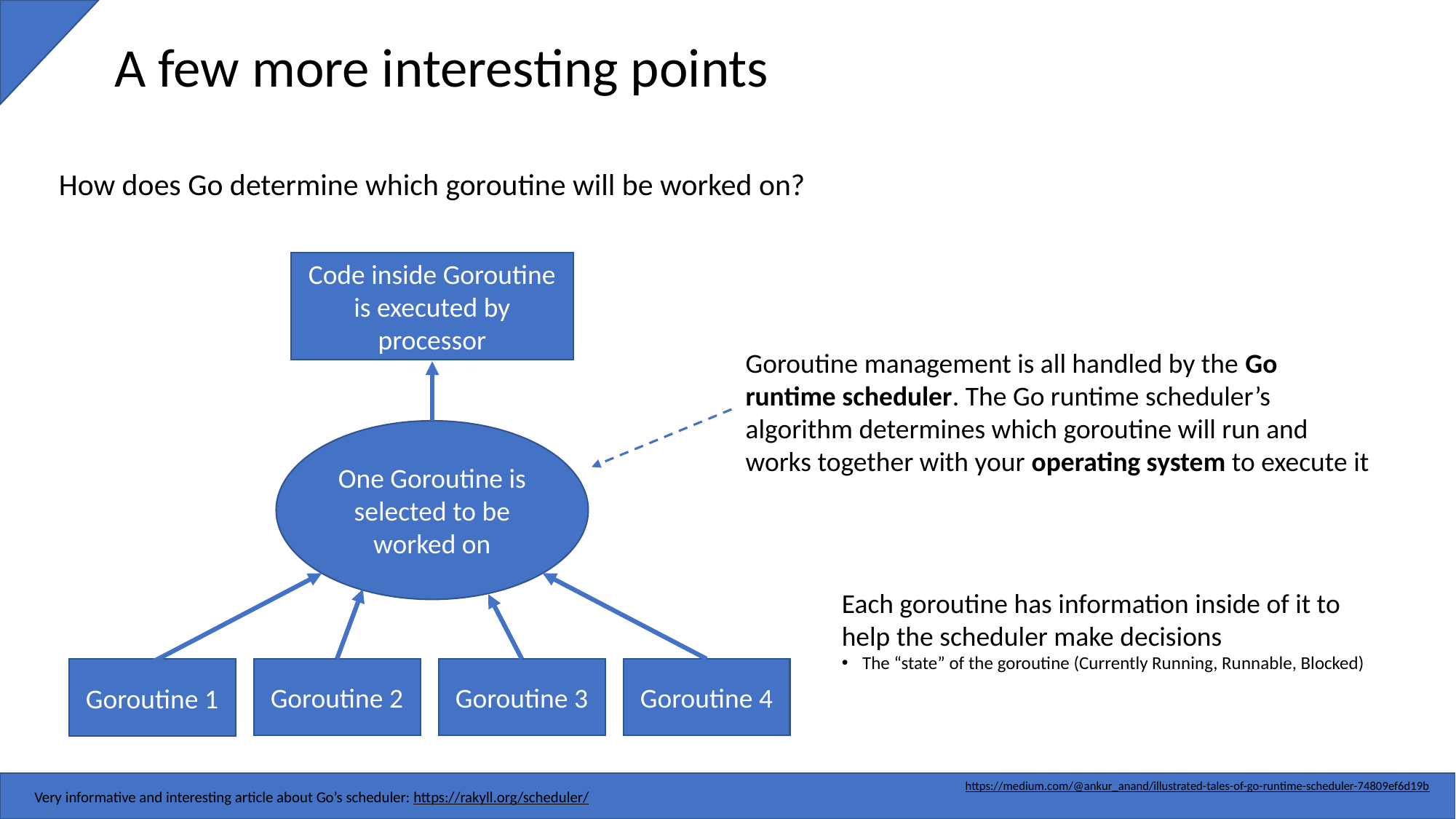

A few more interesting points
How does Go determine which goroutine will be worked on?

Code inside Goroutine is executed by processor
Goroutine management is all handled by the Go runtime scheduler. The Go runtime scheduler’s algorithm determines which goroutine will run and works together with your operating system to execute it
One Goroutine is selected to be worked on
Each goroutine has information inside of it to help the scheduler make decisions
The “state” of the goroutine (Currently Running, Runnable, Blocked)
Goroutine 2
Goroutine 3
Goroutine 4
Goroutine 1

https://medium.com/@ankur_anand/illustrated-tales-of-go-runtime-scheduler-74809ef6d19b
Very informative and interesting article about Go’s scheduler: https://rakyll.org/scheduler/